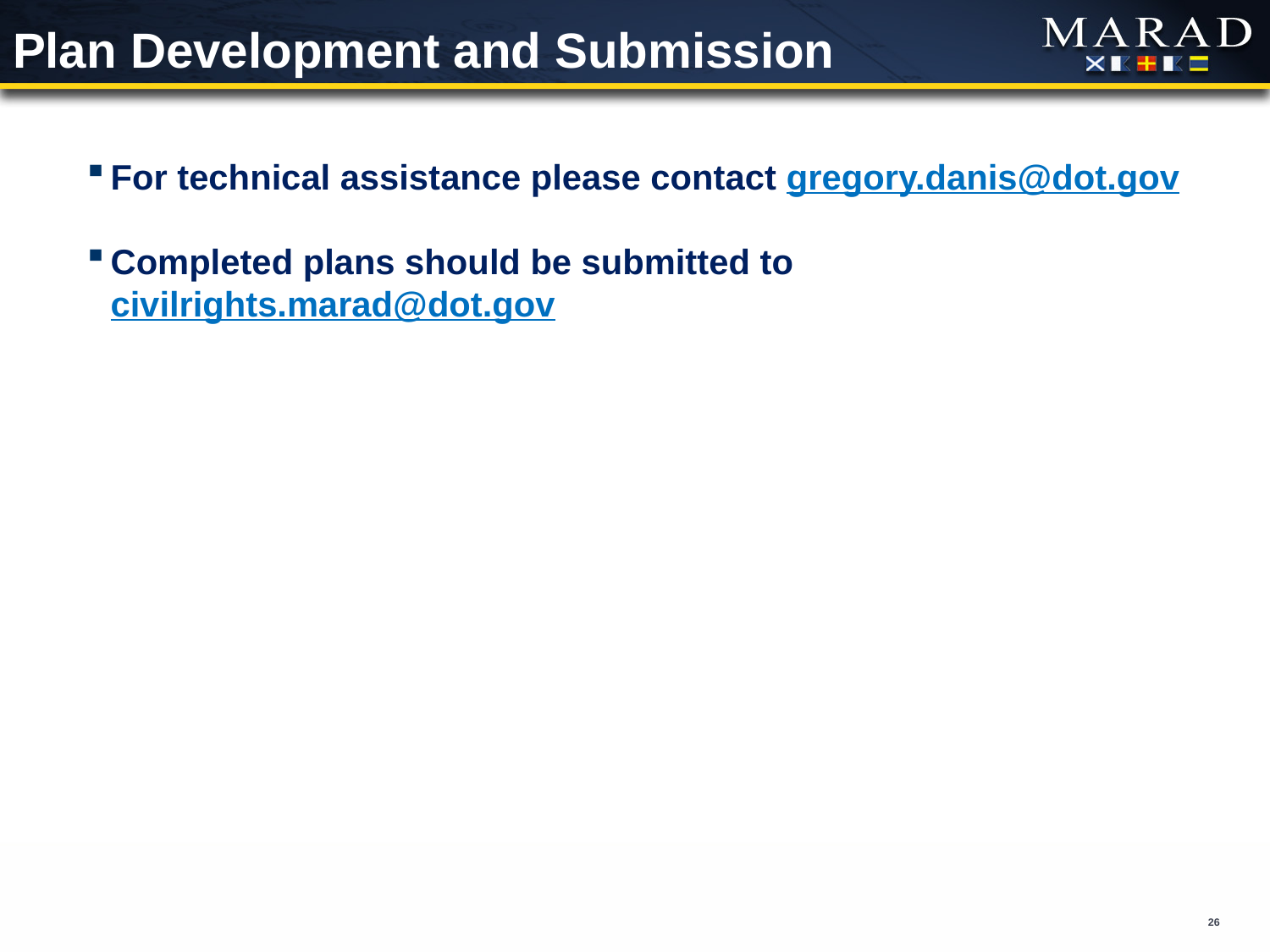

# Plan Development and Submission

For technical assistance please contact gregory.danis@dot.gov
Completed plans should be submitted to civilrights.marad@dot.gov

26